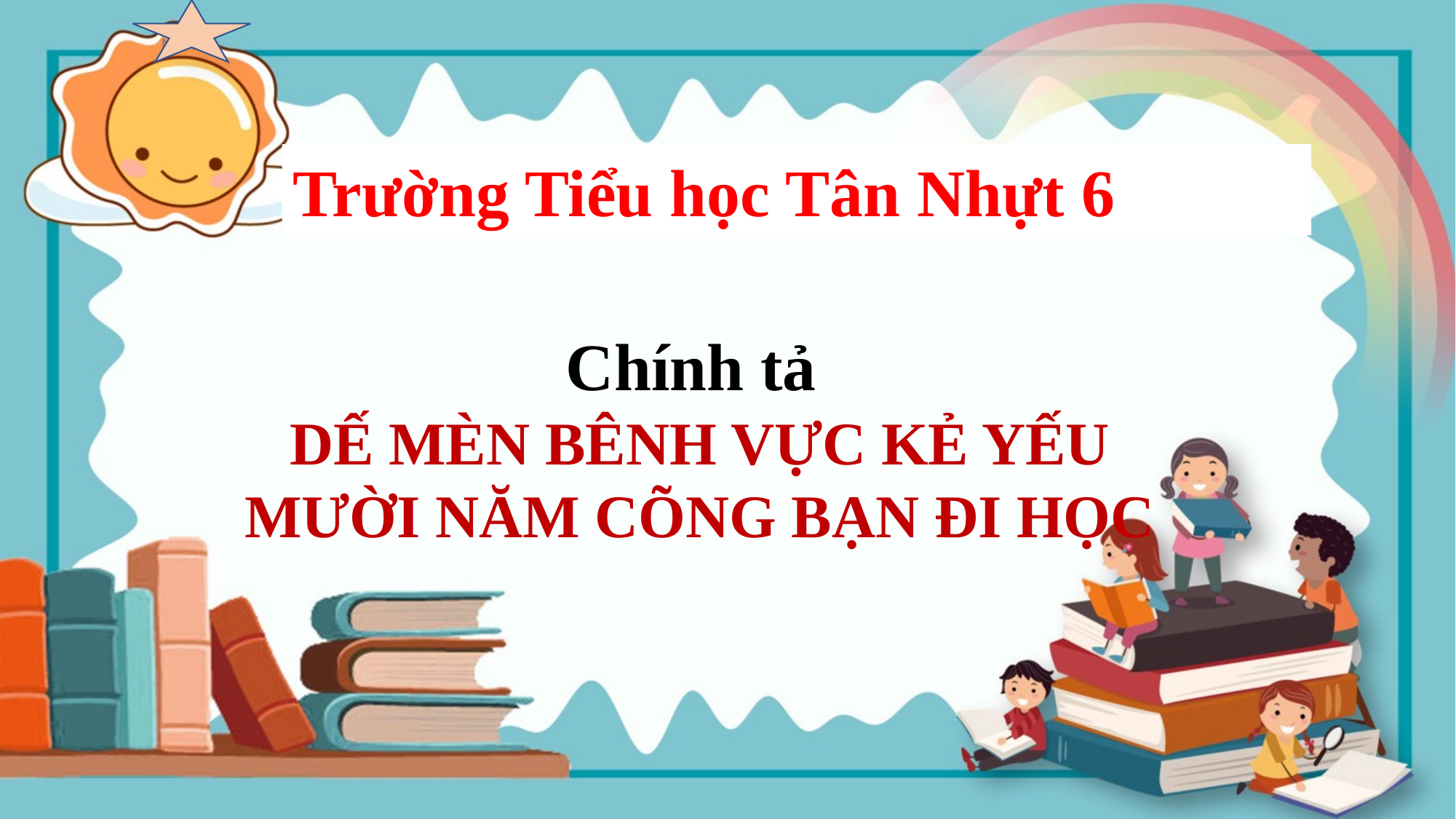

Trường Tiểu học Tân Nhựt 6
Chính tả
DẾ MÈN BÊNH VỰC KẺ YẾU
MƯỜI NĂM CÕNG BẠN ĐI HỌC